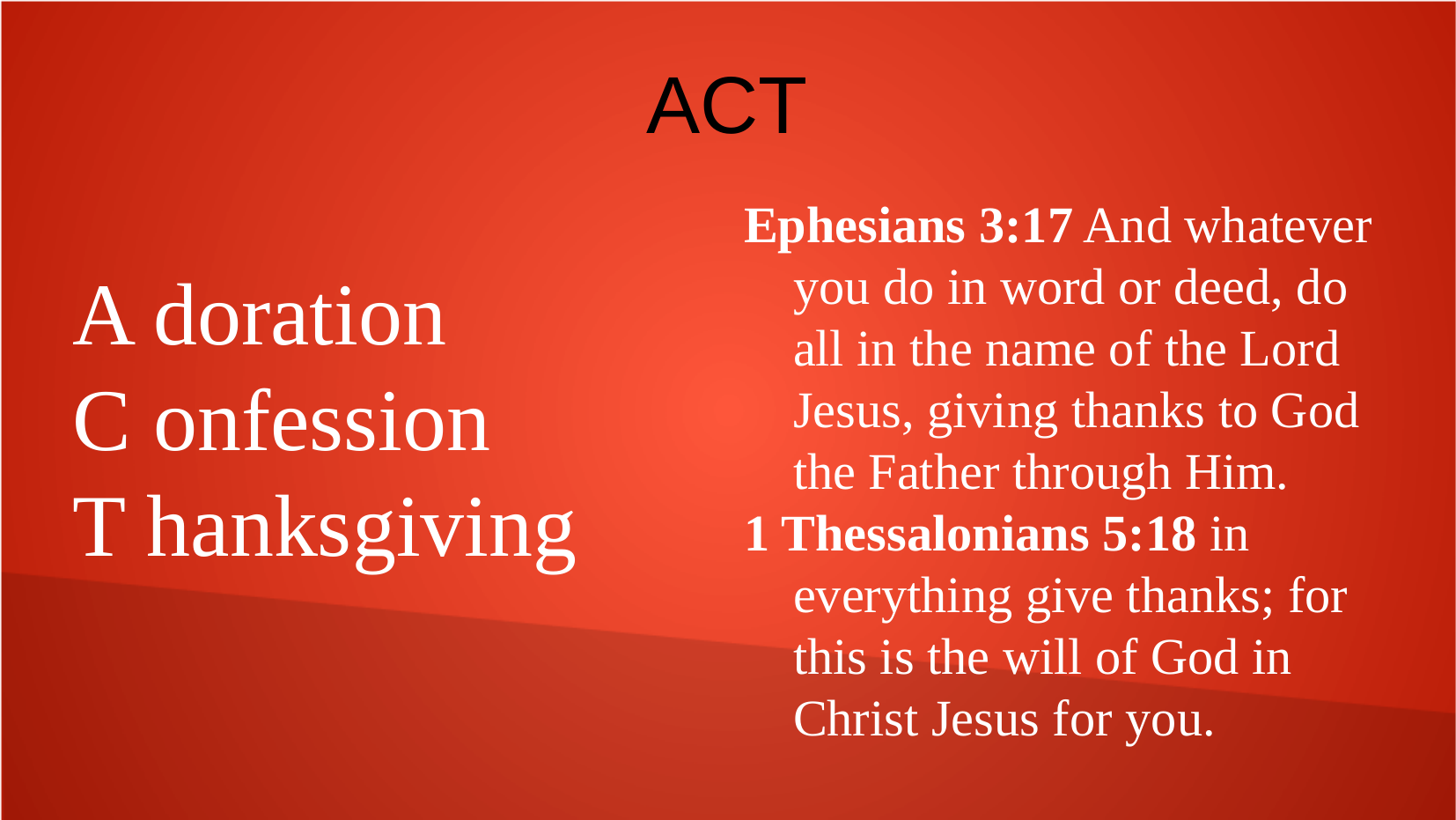

ACT
Ephesians 3:17 And whatever you do in word or deed, do all in the name of the Lord Jesus, giving thanks to God the Father through Him.
1 Thessalonians 5:18 in everything give thanks; for this is the will of God in Christ Jesus for you.
A doration
C onfession
T hanksgiving